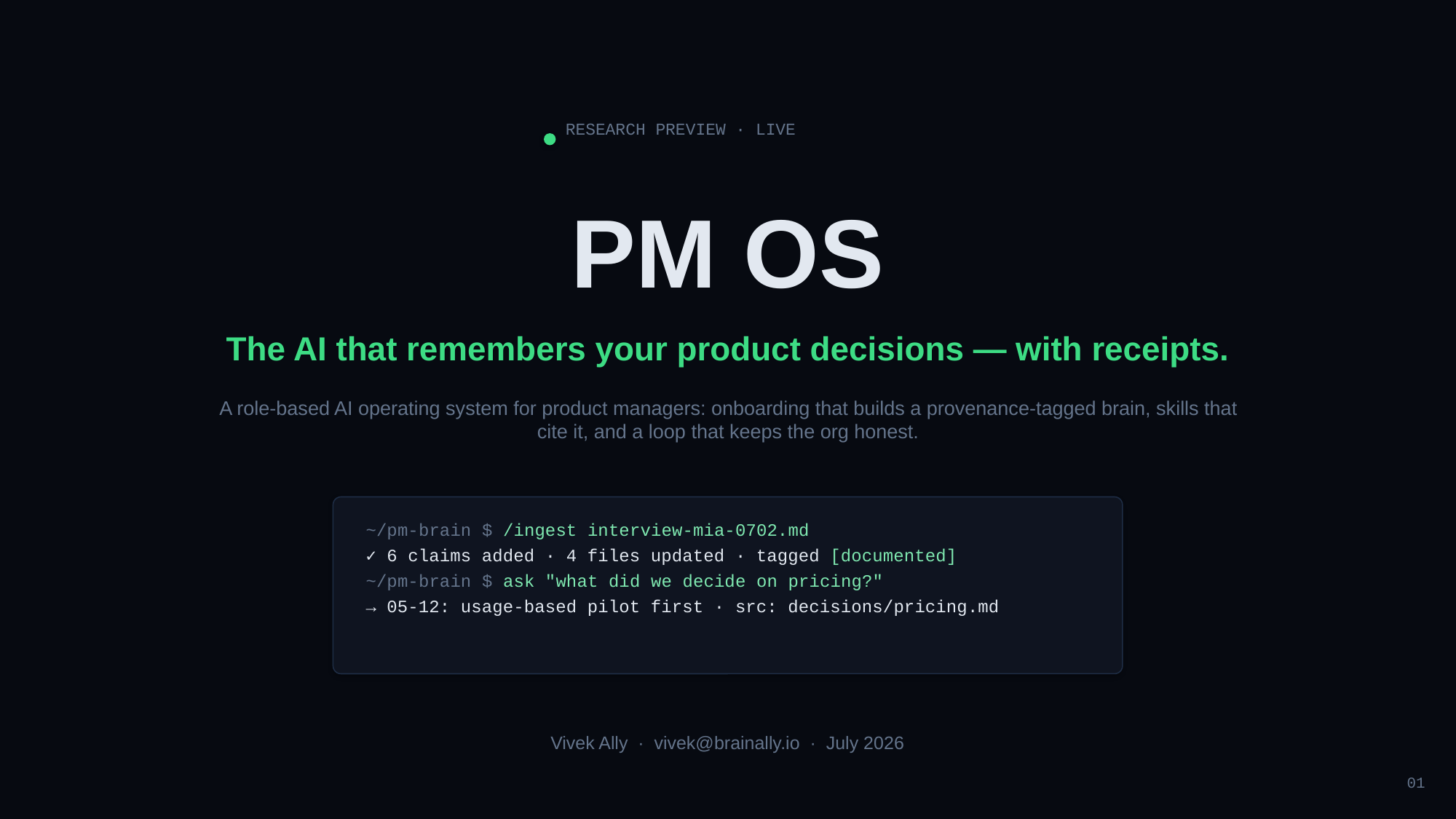

RESEARCH PREVIEW · LIVE

PM OS
The AI that remembers your product decisions — with receipts.
A role-based AI operating system for product managers: onboarding that builds a provenance-tagged brain, skills that cite it, and a loop that keeps the org honest.

~/pm-brain $ /ingest interview-mia-0702.md
✓ 6 claims added · 4 files updated · tagged [documented]
~/pm-brain $ ask "what did we decide on pricing?"
→ 05-12: usage-based pilot first · src: decisions/pricing.md
Vivek Ally  ·  vivek@brainally.io  ·  July 2026
01